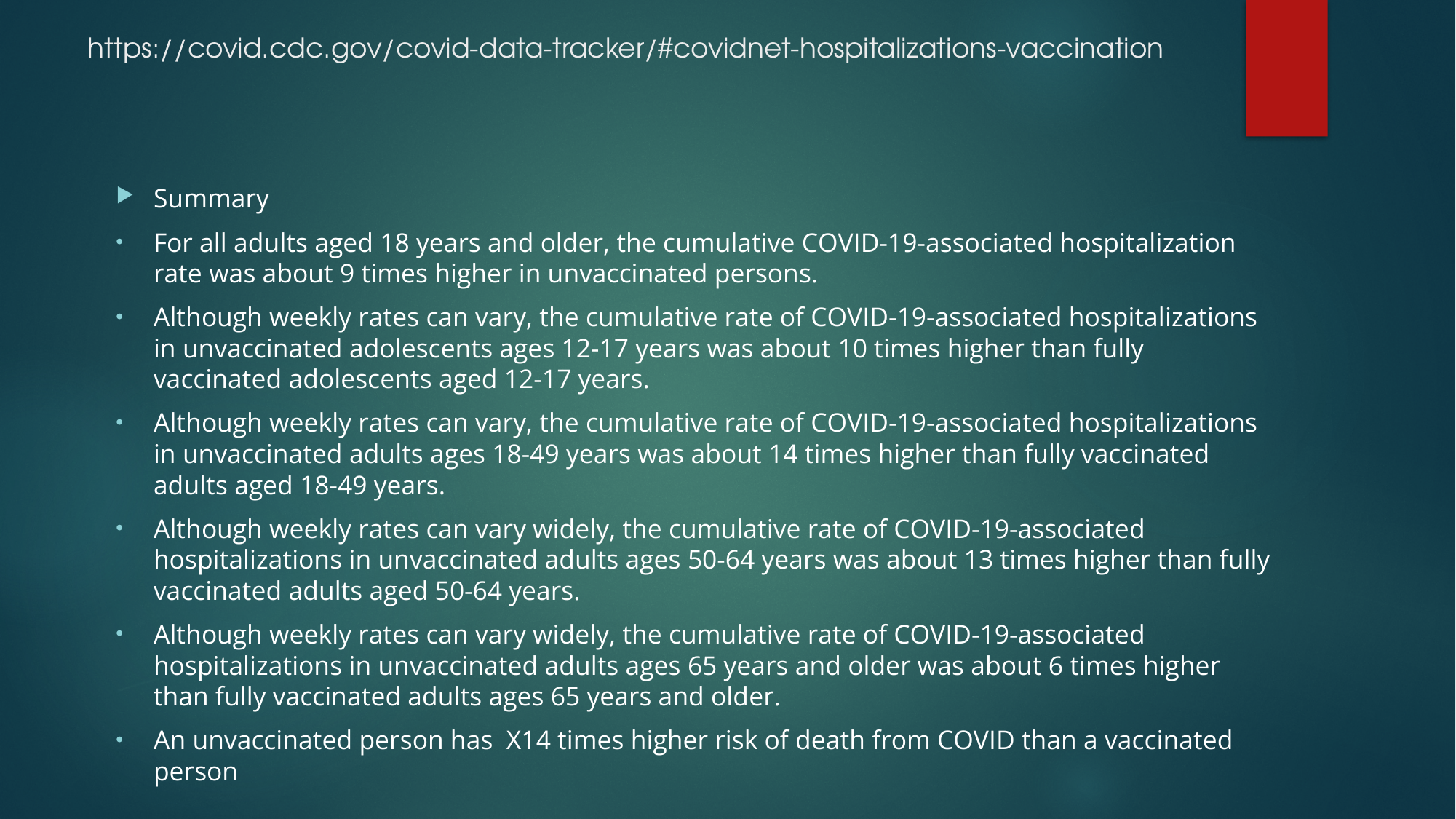

# https://covid.cdc.gov/covid-data-tracker/#covidnet-hospitalizations-vaccination
Summary
For all adults aged 18 years and older, the cumulative COVID-19-associated hospitalization rate was about 9 times higher in unvaccinated persons.
Although weekly rates can vary, the cumulative rate of COVID-19-associated hospitalizations in unvaccinated adolescents ages 12-17 years was about 10 times higher than fully vaccinated adolescents aged 12-17 years.
Although weekly rates can vary, the cumulative rate of COVID-19-associated hospitalizations in unvaccinated adults ages 18-49 years was about 14 times higher than fully vaccinated adults aged 18-49 years.
Although weekly rates can vary widely, the cumulative rate of COVID-19-associated hospitalizations in unvaccinated adults ages 50-64 years was about 13 times higher than fully vaccinated adults aged 50-64 years.
Although weekly rates can vary widely, the cumulative rate of COVID-19-associated hospitalizations in unvaccinated adults ages 65 years and older was about 6 times higher than fully vaccinated adults ages 65 years and older.
An unvaccinated person has  X14 times higher risk of death from COVID than a vaccinated person